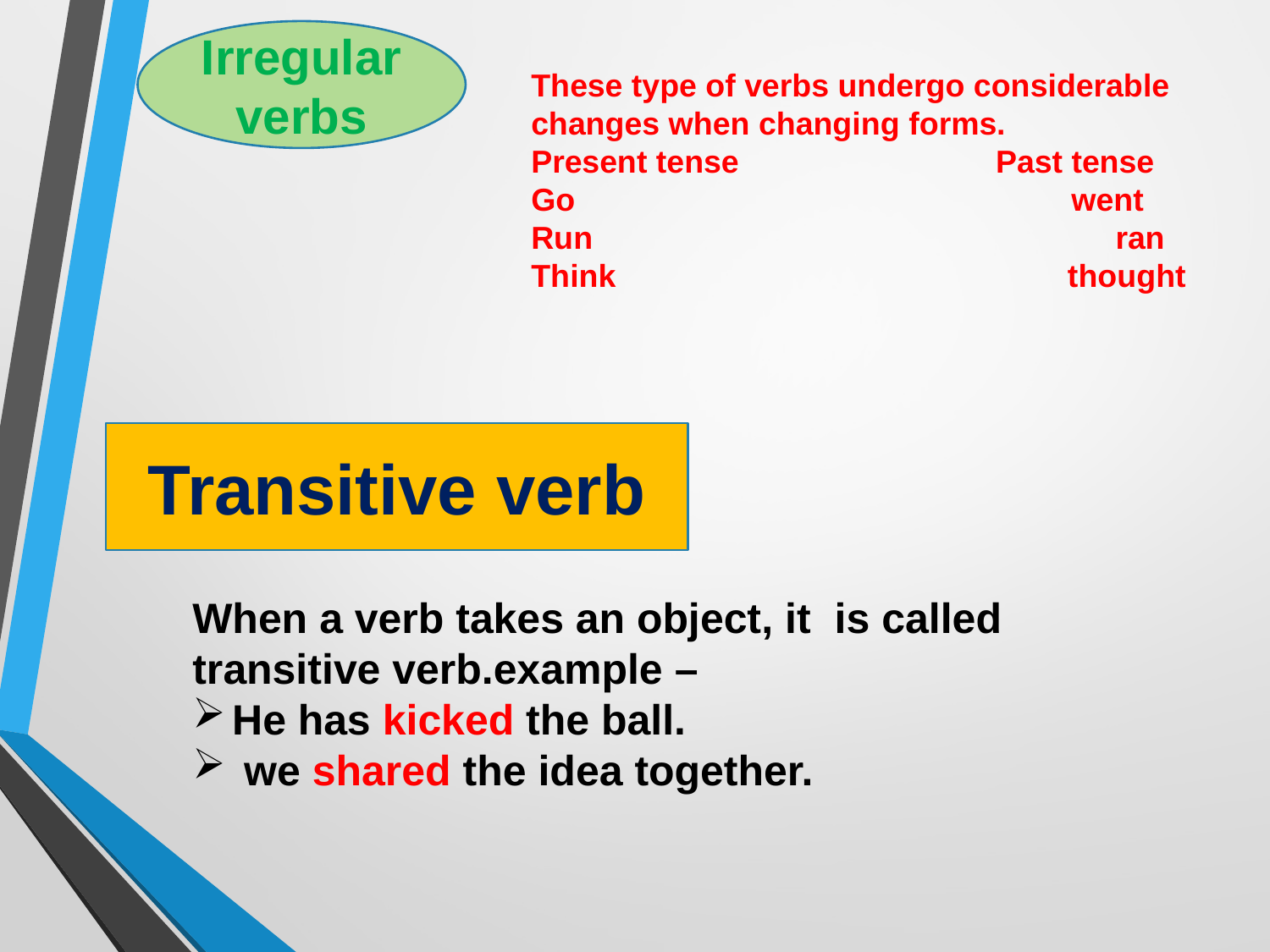

Irregular verbs
These type of verbs undergo considerable changes when changing forms.
Present tense                             Past tense
Go                                                        went
Run                                                           ran
Think                                                   thought

Transitive verb
When a verb takes an object, it  is called transitive verb.example –
He has kicked the ball.
 we shared the idea together.